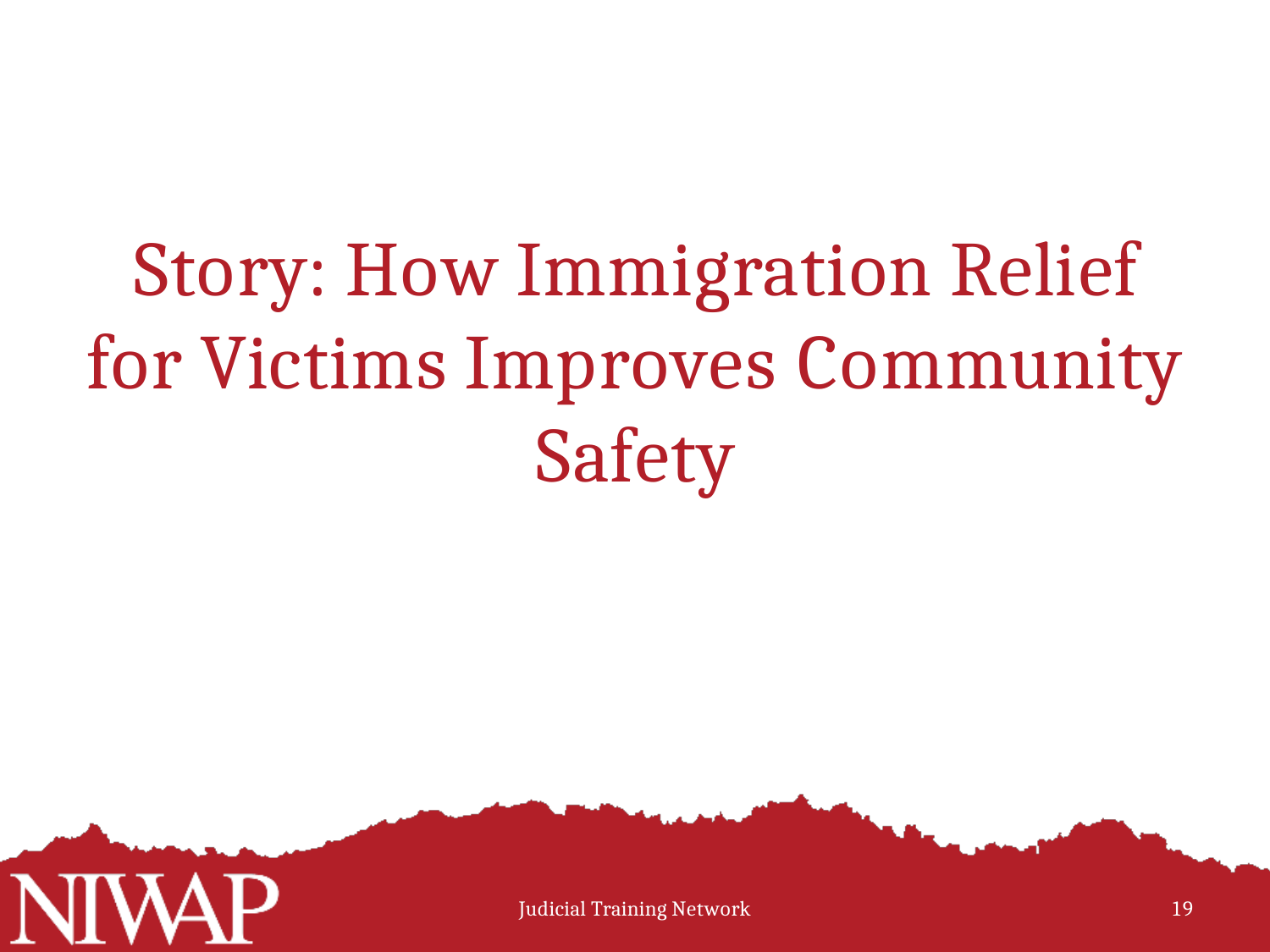

# Story: How Immigration Relief for Victims Improves Community Safety
Judicial Training Network
19